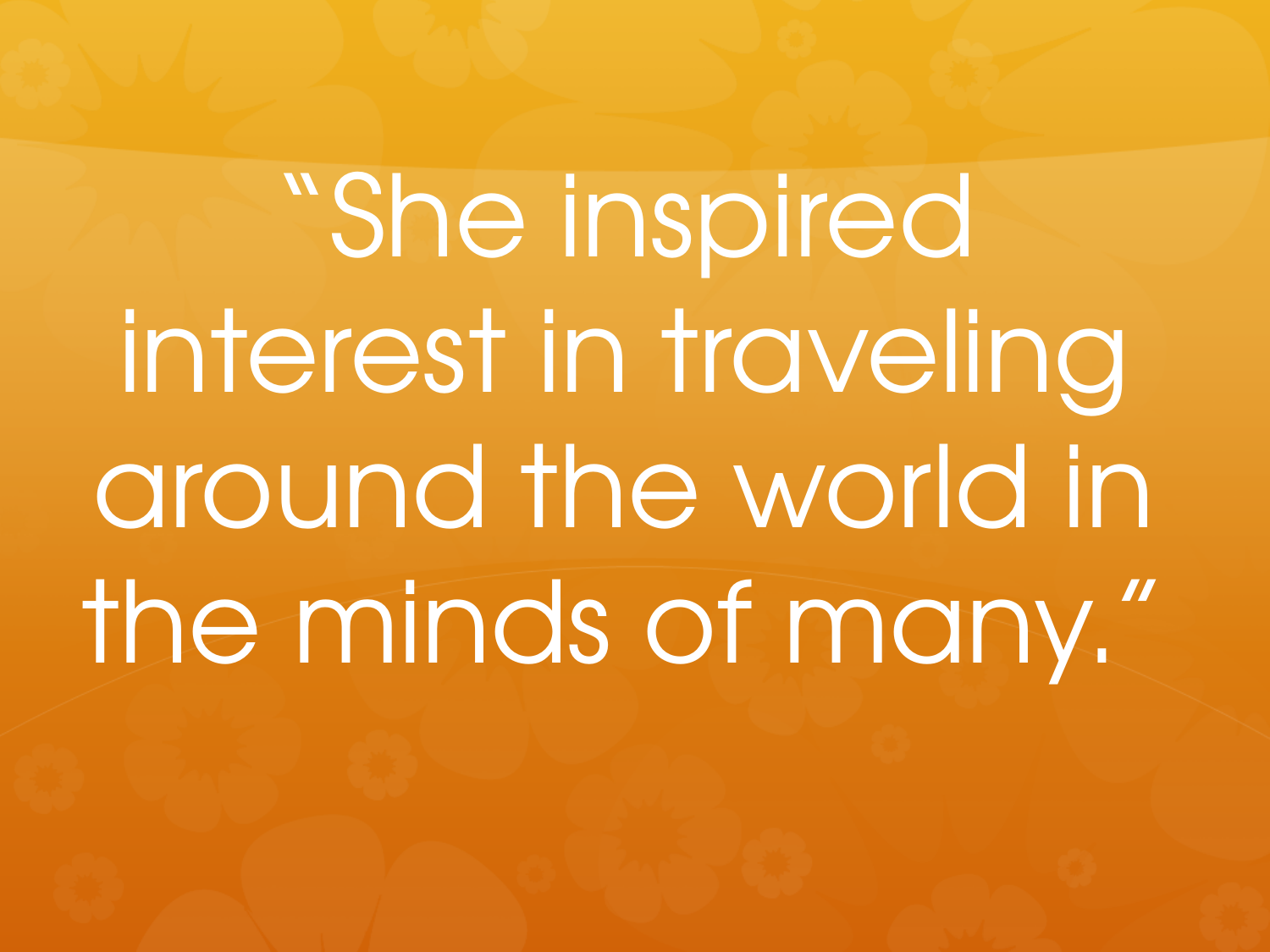

“She inspired interest in traveling around the world in the minds of many.”